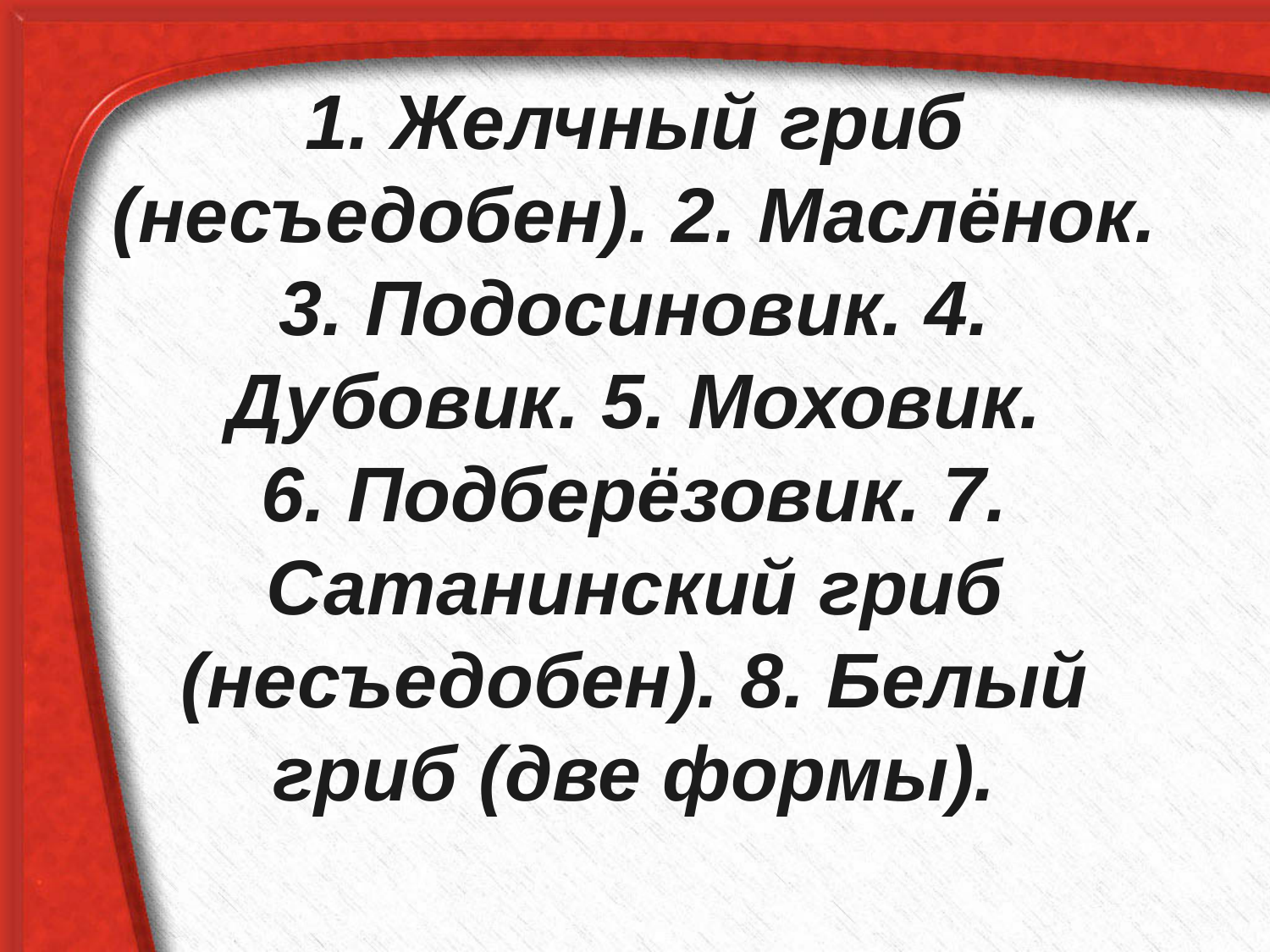

# 1. Желчный гриб (несъедобен). 2. Маслёнок. 3. Подосиновик. 4. Дубовик. 5. Моховик. 6. Подберёзовик. 7. Сатанинский гриб (несъедобен). 8. Белый гриб (две формы).